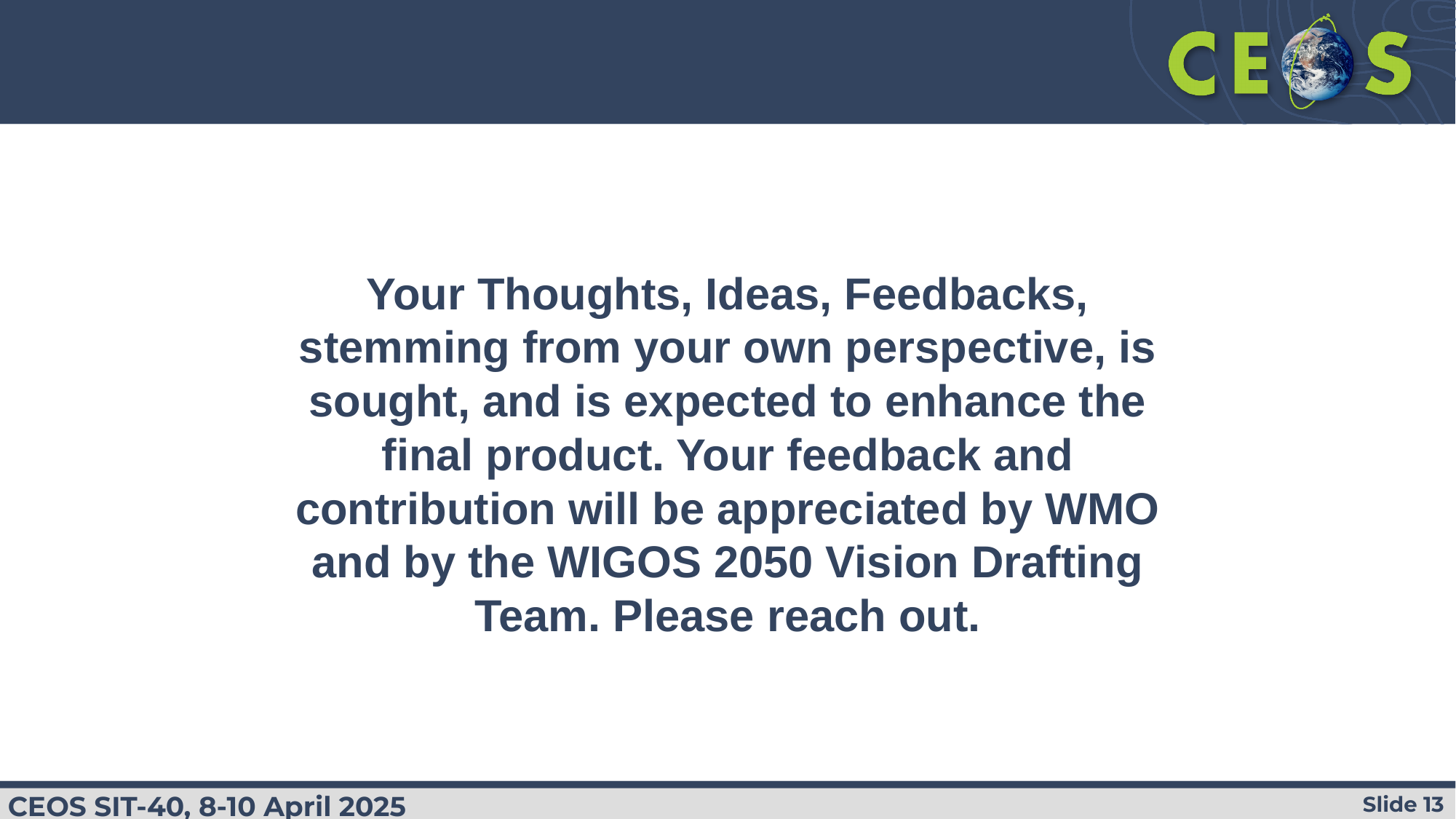

#
Your Thoughts, Ideas, Feedbacks, stemming from your own perspective, is sought, and is expected to enhance the final product. Your feedback and contribution will be appreciated by WMO and by the WIGOS 2050 Vision Drafting Team. Please reach out.